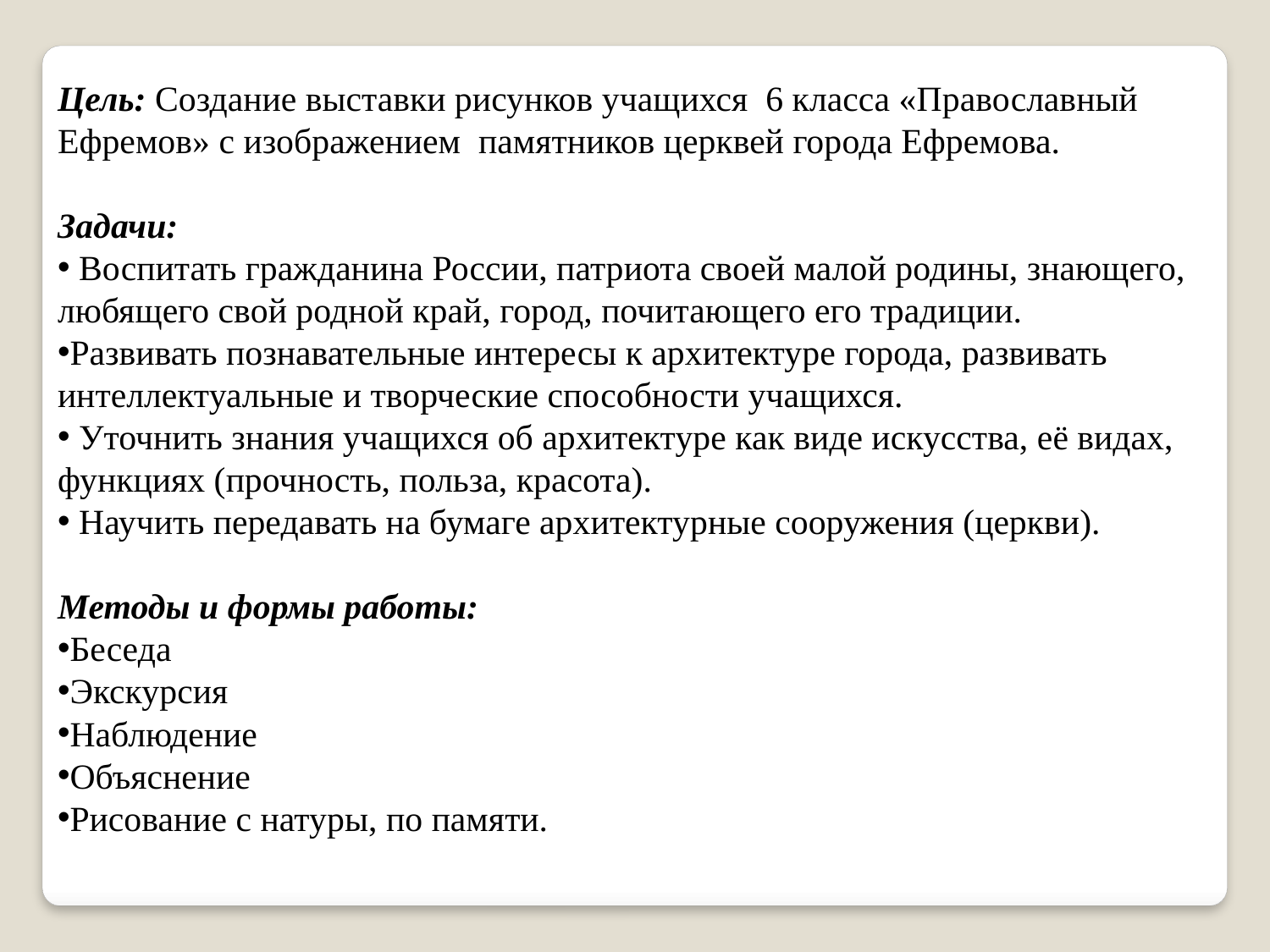

Цель: Создание выставки рисунков учащихся  6 класса «Православный Ефремов» с изображением  памятников церквей города Ефремова.

Задачи:
 Воспитать гражданина России, патриота своей малой родины, знающего, любящего свой родной край, город, почитающего его традиции.
Развивать познавательные интересы к архитектуре города, развивать интеллектуальные и творческие способности учащихся.
 Уточнить знания учащихся об архитектуре как виде искусства, её видах, функциях (прочность, польза, красота).
 Научить передавать на бумаге архитектурные сооружения (церкви).

Методы и формы работы:
Беседа
Экскурсия
Наблюдение
Объяснение
Рисование с натуры, по памяти.